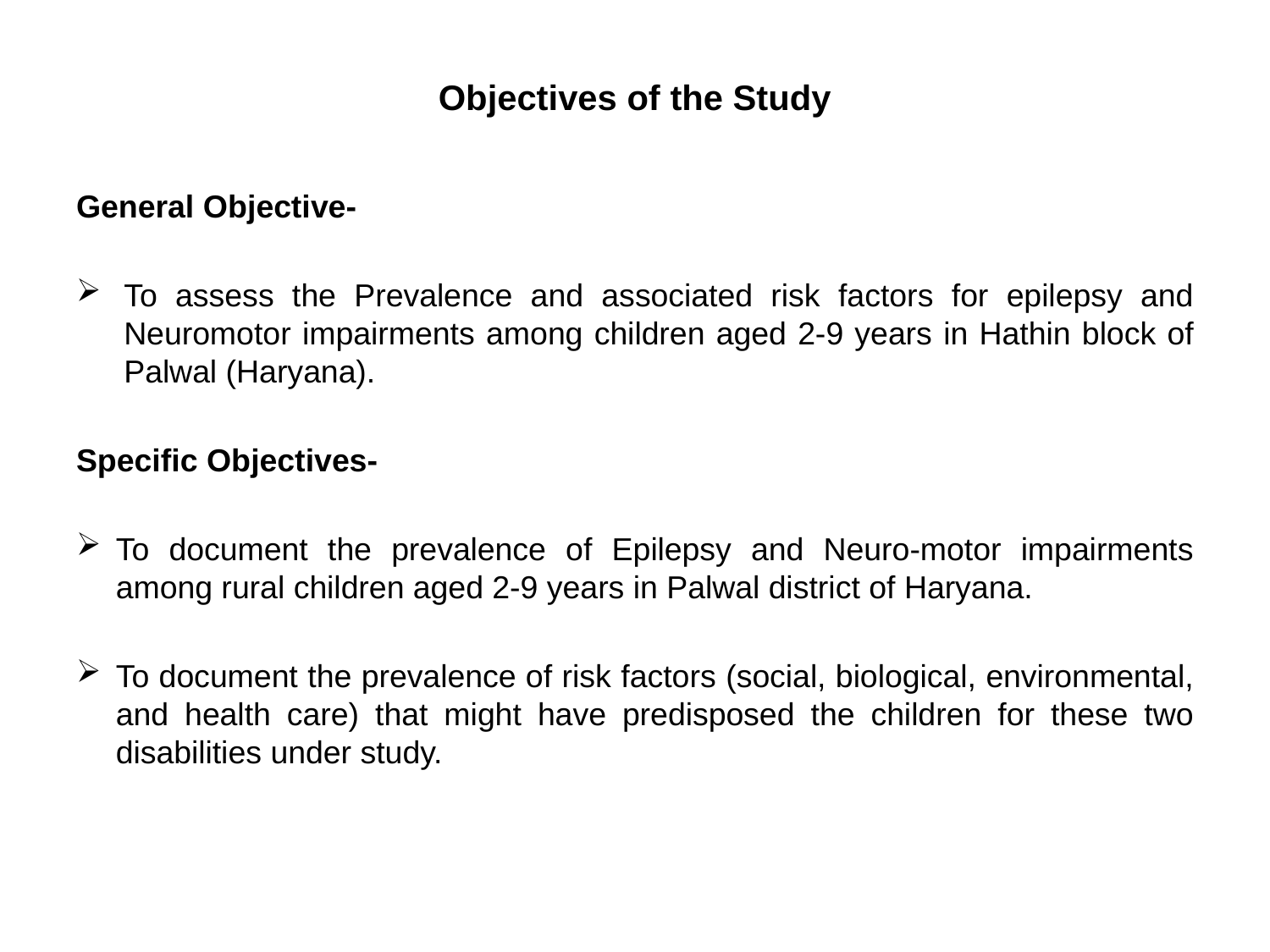

# Objectives of the Study
General Objective-

To assess the Prevalence and associated risk factors for epilepsy and Neuromotor impairments among children aged 2-9 years in Hathin block of Palwal (Haryana).

Specific Objectives-

To document the prevalence of Epilepsy and Neuro-motor impairments among rural children aged 2-9 years in Palwal district of Haryana.

To document the prevalence of risk factors (social, biological, environmental, and health care) that might have predisposed the children for these two disabilities under study.